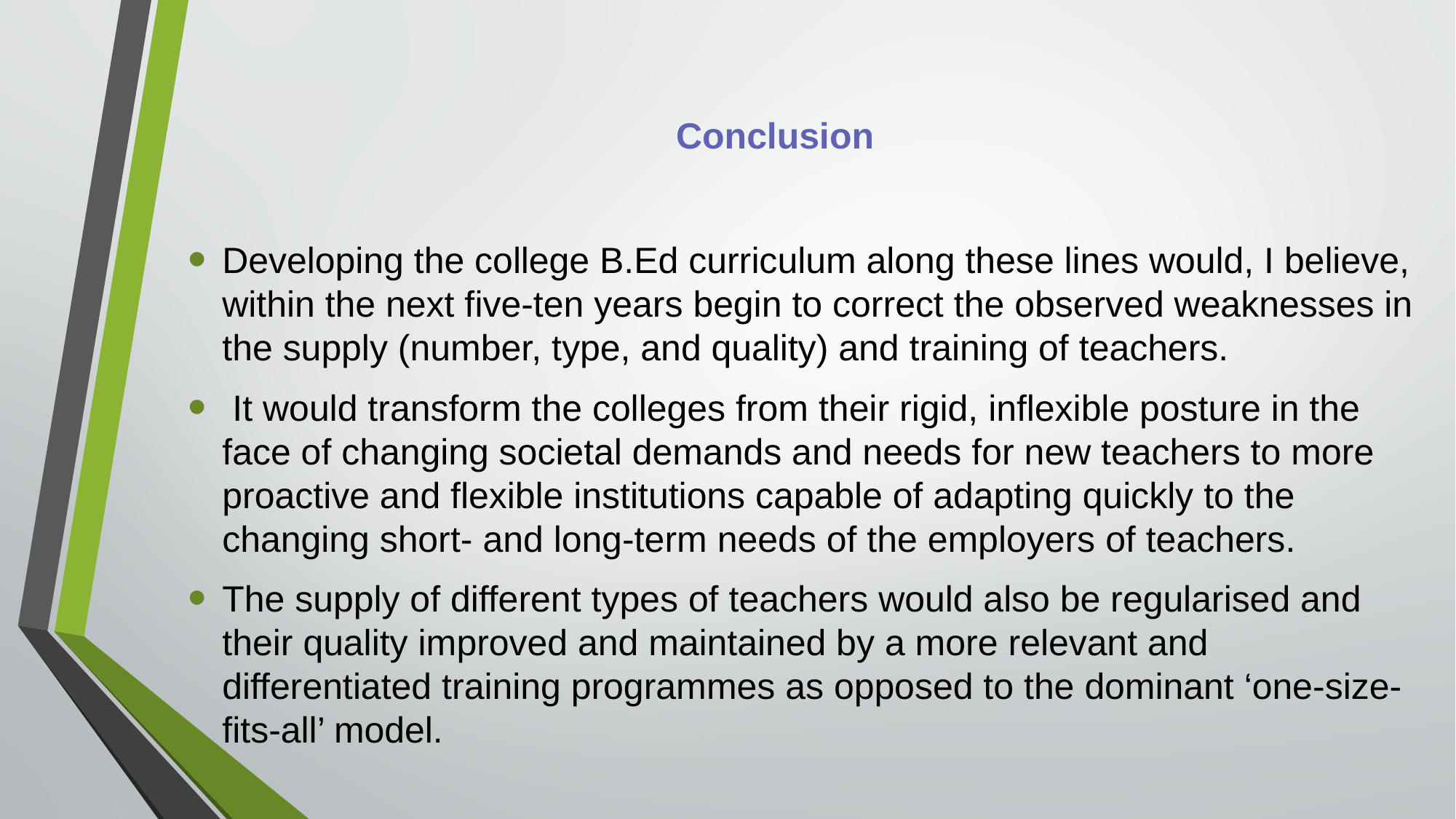

# Conclusion
Developing the college B.Ed curriculum along these lines would, I believe, within the next five-ten years begin to correct the observed weaknesses in the supply (number, type, and quality) and training of teachers.
 It would transform the colleges from their rigid, inflexible posture in the face of changing societal demands and needs for new teachers to more proactive and flexible institutions capable of adapting quickly to the changing short- and long-term needs of the employers of teachers.
The supply of different types of teachers would also be regularised and their quality improved and maintained by a more relevant and differentiated training programmes as opposed to the dominant ‘one-size-fits-all’ model.

45